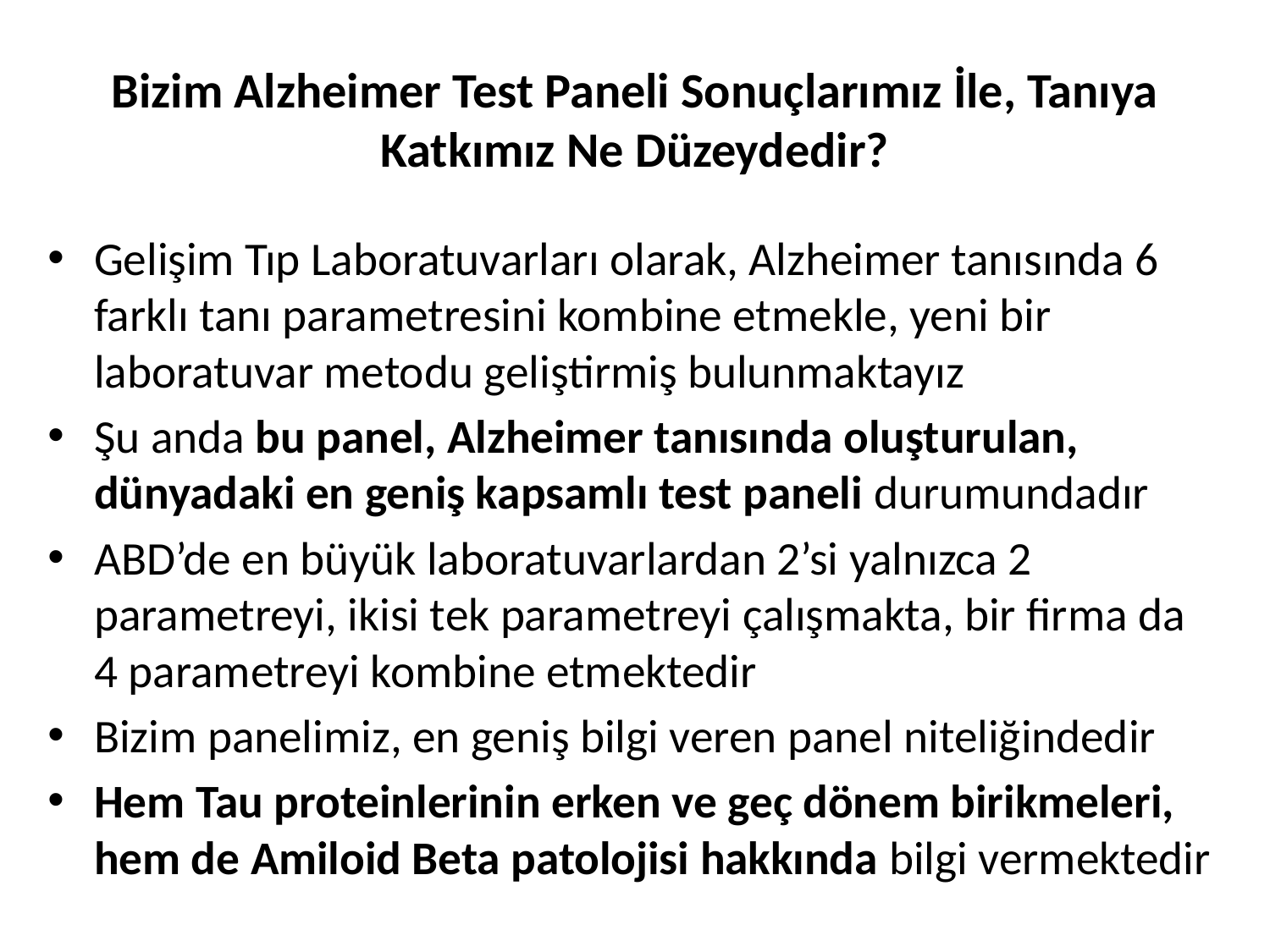

# Bizim Alzheimer Test Paneli Sonuçlarımız İle, Tanıya Katkımız Ne Düzeydedir?
Gelişim Tıp Laboratuvarları olarak, Alzheimer tanısında 6 farklı tanı parametresini kombine etmekle, yeni bir laboratuvar metodu geliştirmiş bulunmaktayız
Şu anda bu panel, Alzheimer tanısında oluşturulan, dünyadaki en geniş kapsamlı test paneli durumundadır
ABD’de en büyük laboratuvarlardan 2’si yalnızca 2 parametreyi, ikisi tek parametreyi çalışmakta, bir firma da 4 parametreyi kombine etmektedir
Bizim panelimiz, en geniş bilgi veren panel niteliğindedir
Hem Tau proteinlerinin erken ve geç dönem birikmeleri, hem de Amiloid Beta patolojisi hakkında bilgi vermektedir